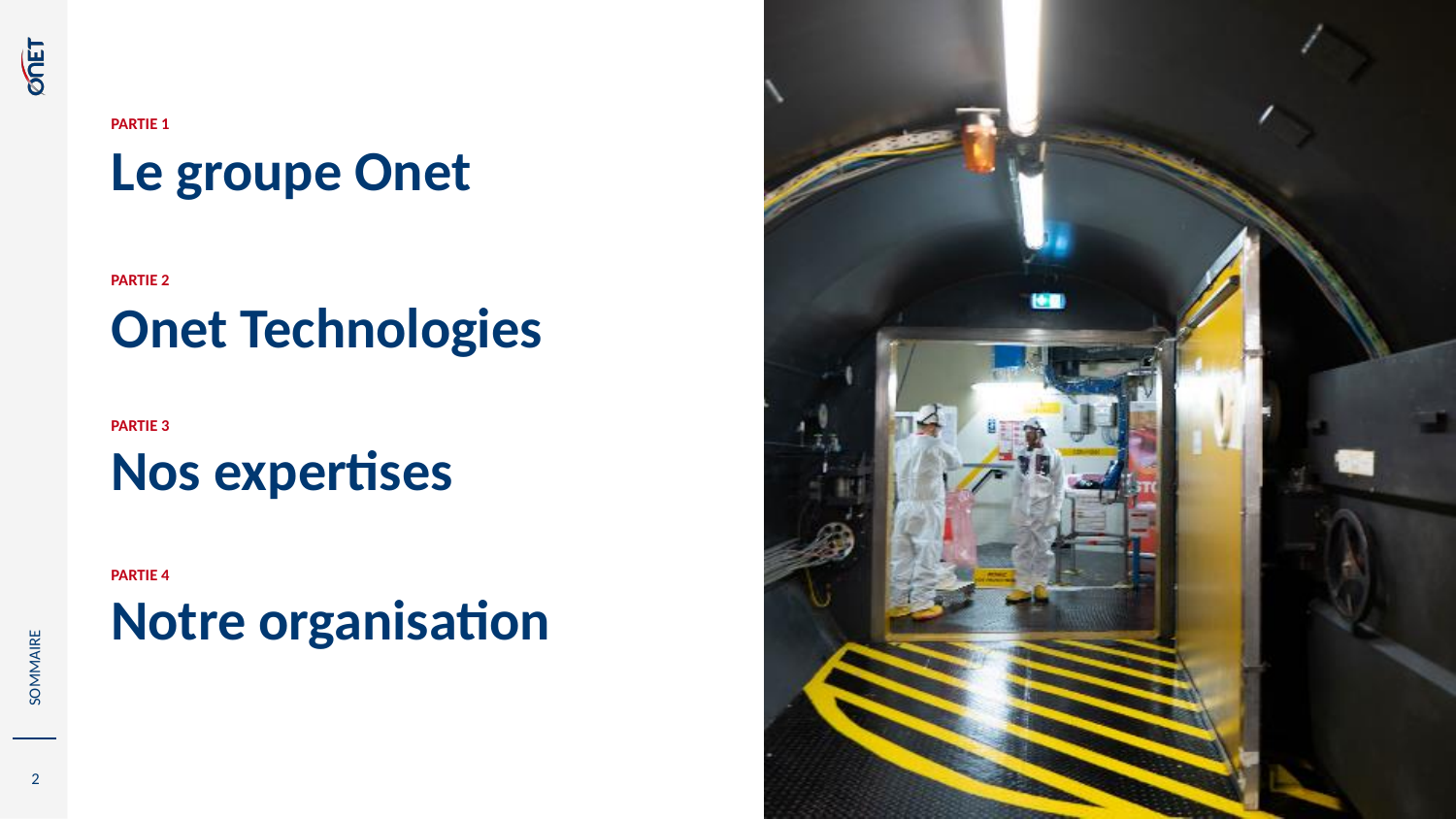

PARTIE 1
Le groupe Onet

PARTIE 2
Onet Technologies
PARTIE 3
Nos expertises
SOMMAIRE
PARTIE 4
Notre organisation
2